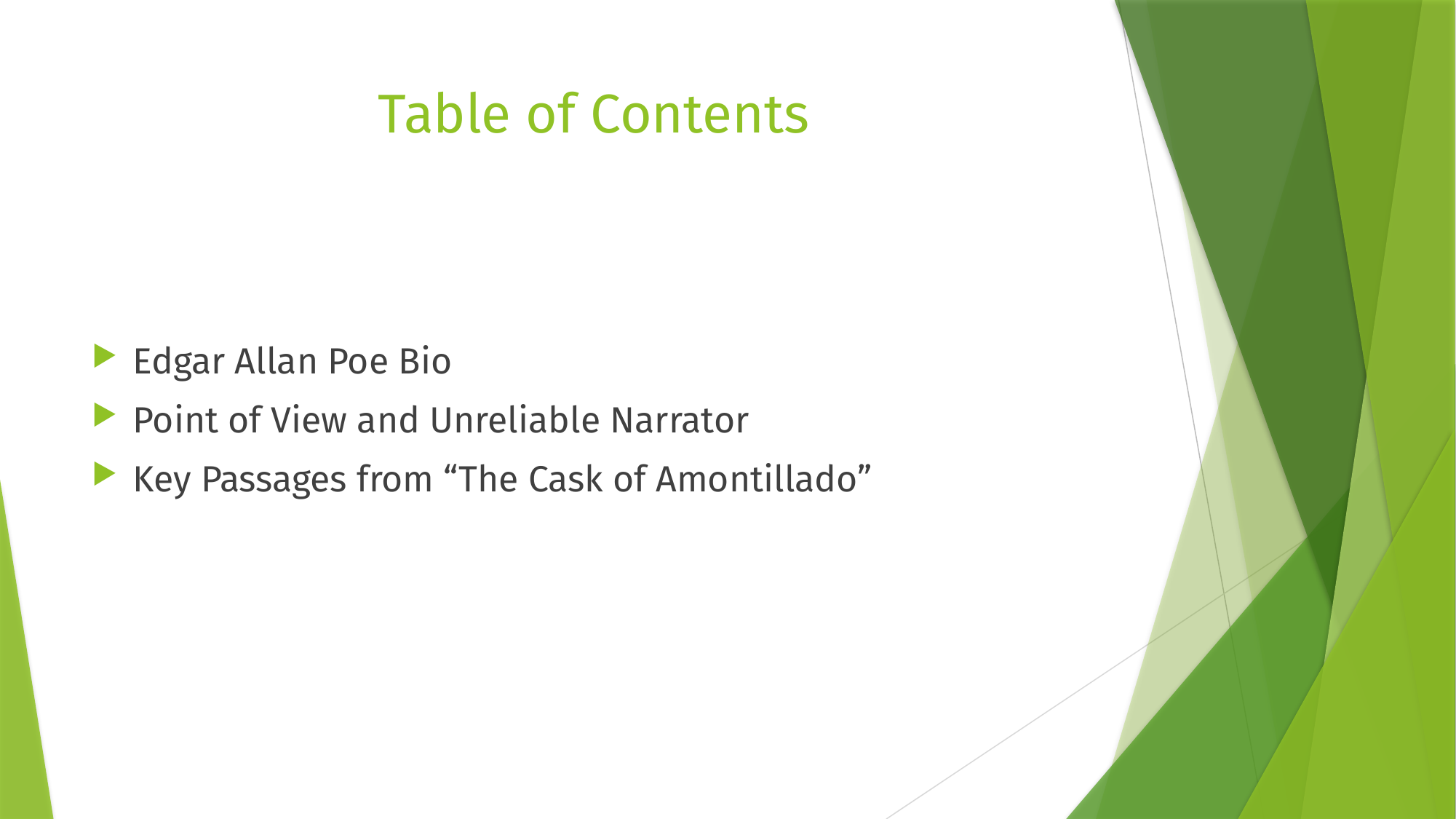

# Table of Contents
Edgar Allan Poe Bio
Point of View and Unreliable Narrator
Key Passages from “The Cask of Amontillado”